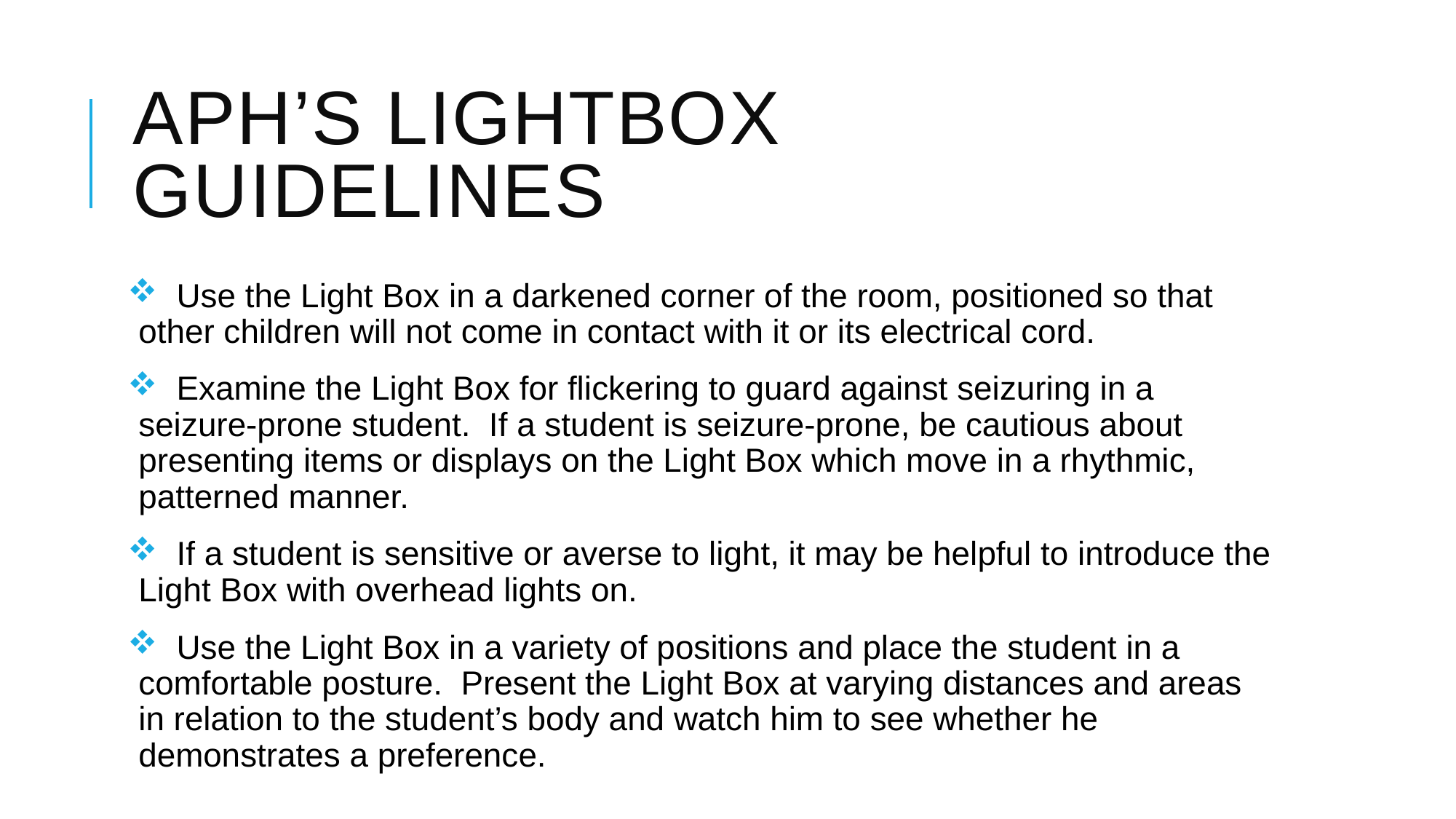

# APH’s Lightbox Guidelines
  Use the Light Box in a darkened corner of the room, positioned so that other children will not come in contact with it or its electrical cord.
  Examine the Light Box for flickering to guard against seizuring in a seizure-prone student.  If a student is seizure-prone, be cautious about presenting items or displays on the Light Box which move in a rhythmic, patterned manner.
  If a student is sensitive or averse to light, it may be helpful to introduce the Light Box with overhead lights on.
  Use the Light Box in a variety of positions and place the student in a comfortable posture.  Present the Light Box at varying distances and areas in relation to the student’s body and watch him to see whether he demonstrates a preference.